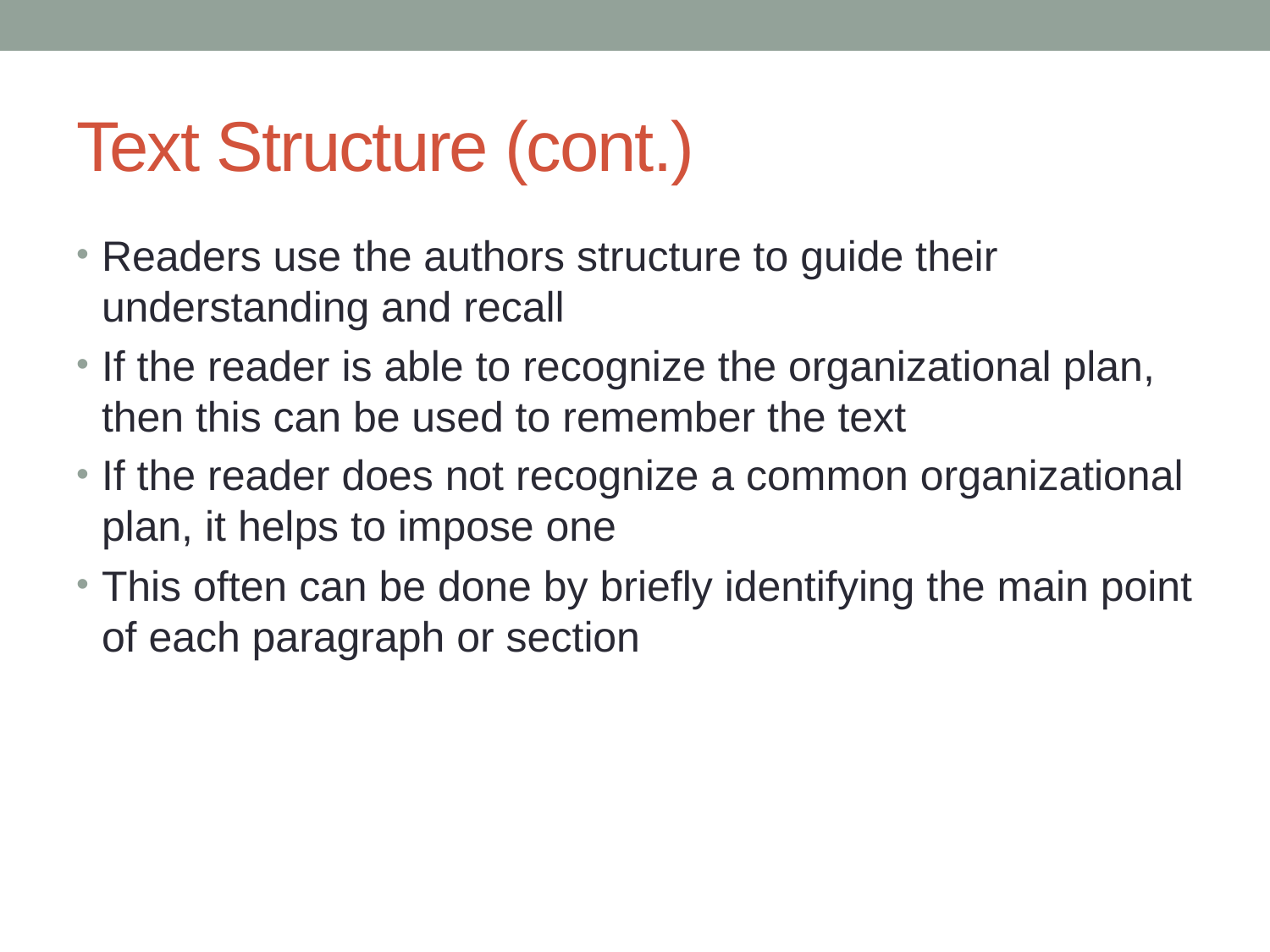

# Text Structure (cont.)
Readers use the authors structure to guide their understanding and recall
If the reader is able to recognize the organizational plan, then this can be used to remember the text
If the reader does not recognize a common organizational plan, it helps to impose one
This often can be done by briefly identifying the main point of each paragraph or section